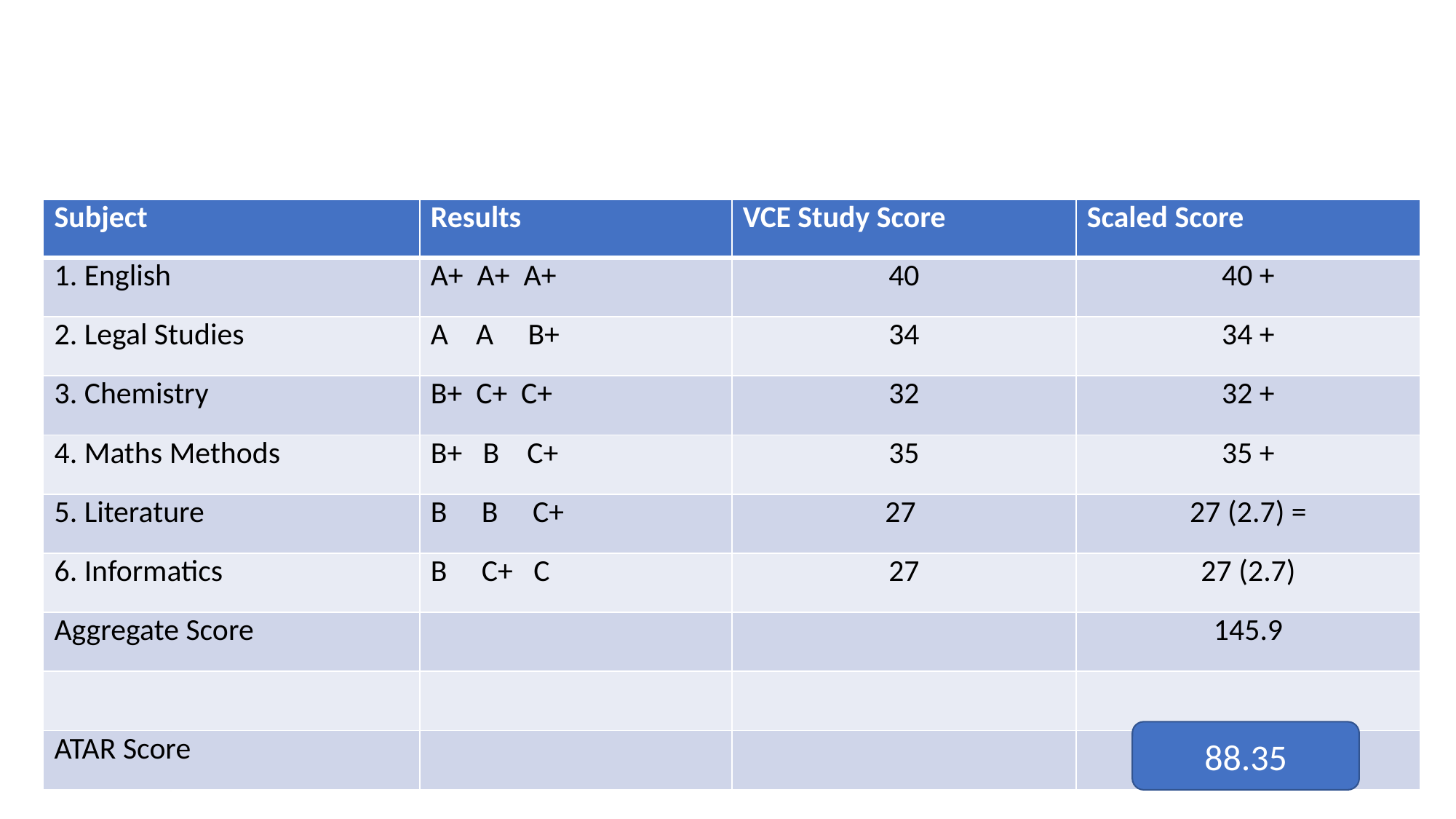

| Subject | Results | VCE Study Score | Scaled Score |
| --- | --- | --- | --- |
| 1. English | A+ A+ A+ | 40 | 40 + |
| 2. Legal Studies | A A B+ | 34 | 34 + |
| 3. Chemistry | B+ C+ C+ | 32 | 32 + |
| 4. Maths Methods | B+ B C+ | 35 | 35 + |
| 5. Literature | B B C+ | 27 | 27 (2.7) = |
| 6. Informatics | B C+ C | 27 | 27 (2.7) |
| Aggregate Score |  |  | 145.9 |
|  |  |  |  |
| ATAR Score |  |  |  |
88.35
February 16, 2022

13